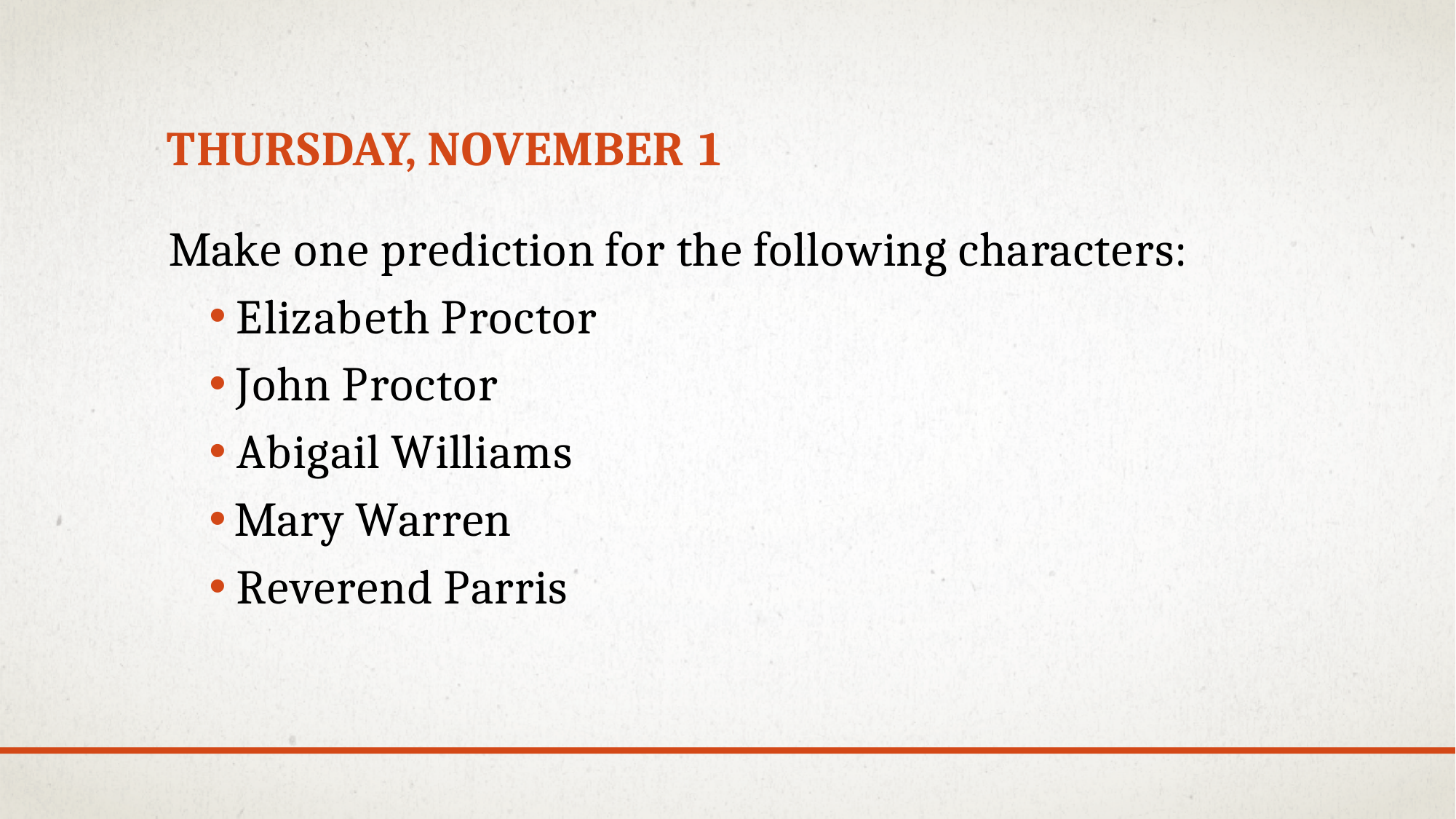

# Thursday, November 1
Make one prediction for the following characters:
Elizabeth Proctor
John Proctor
Abigail Williams
Mary Warren
Reverend Parris